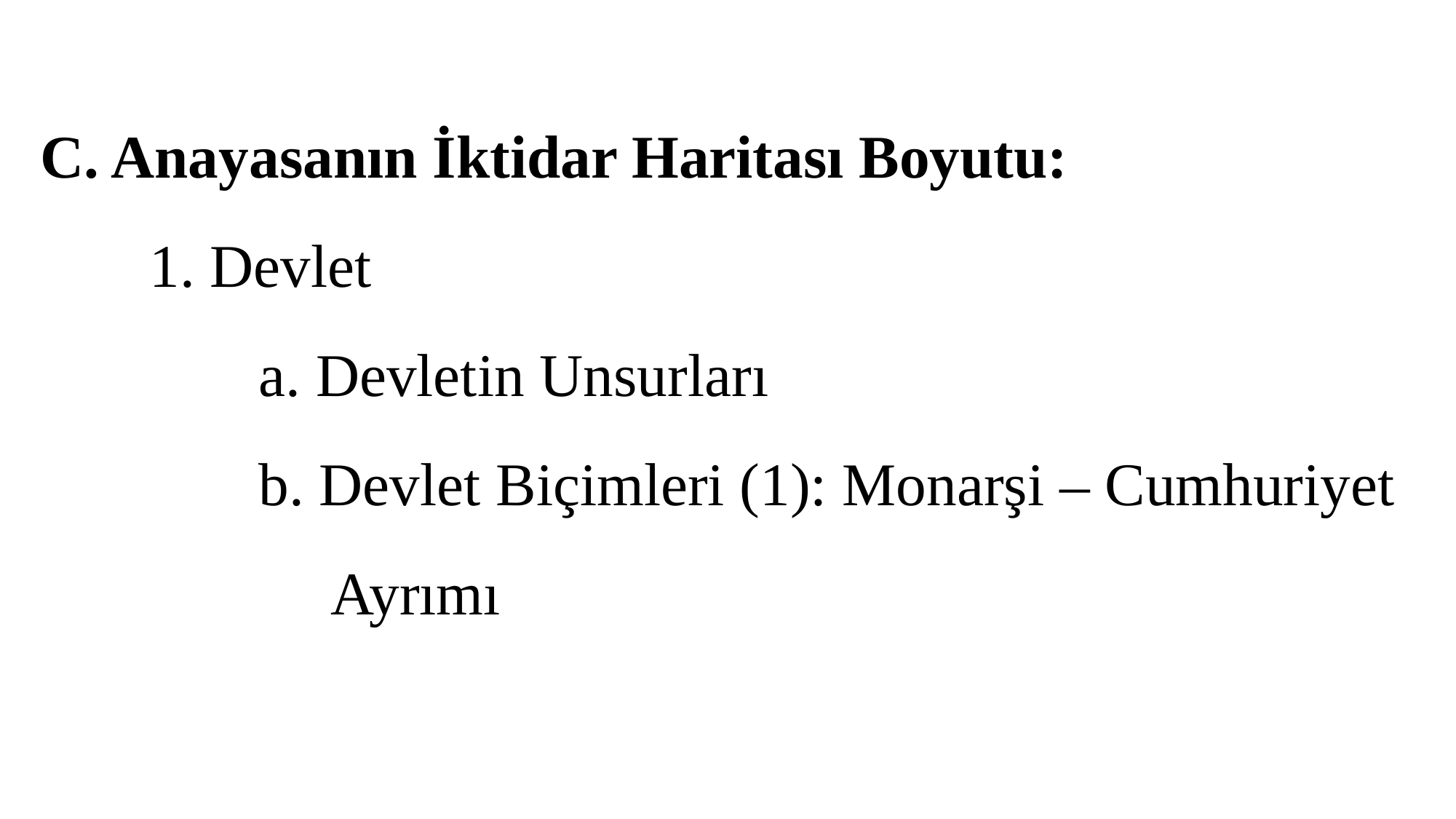

C. Anayasanın İktidar Haritası Boyutu:
	1. Devlet
		a. Devletin Unsurları
		b. Devlet Biçimleri (1): Monarşi – Cumhuriyet 		     Ayrımı